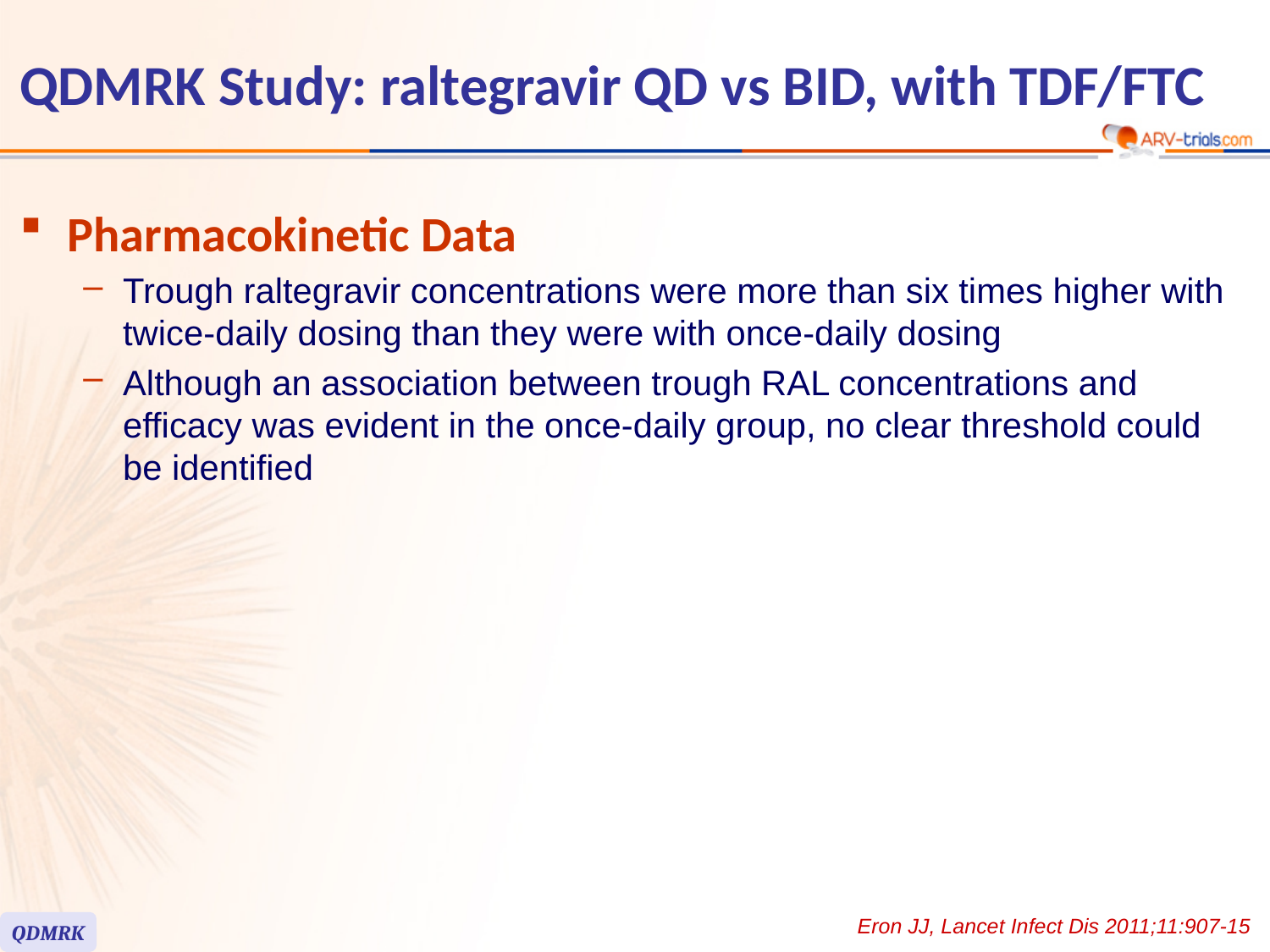

# QDMRK Study: raltegravir QD vs BID, with TDF/FTC
Pharmacokinetic Data
Trough raltegravir concentrations were more than six times higher with twice-daily dosing than they were with once-daily dosing
Although an association between trough RAL concentrations and efficacy was evident in the once-daily group, no clear threshold could be identified
Eron JJ, Lancet Infect Dis 2011;11:907-15
QDMRK